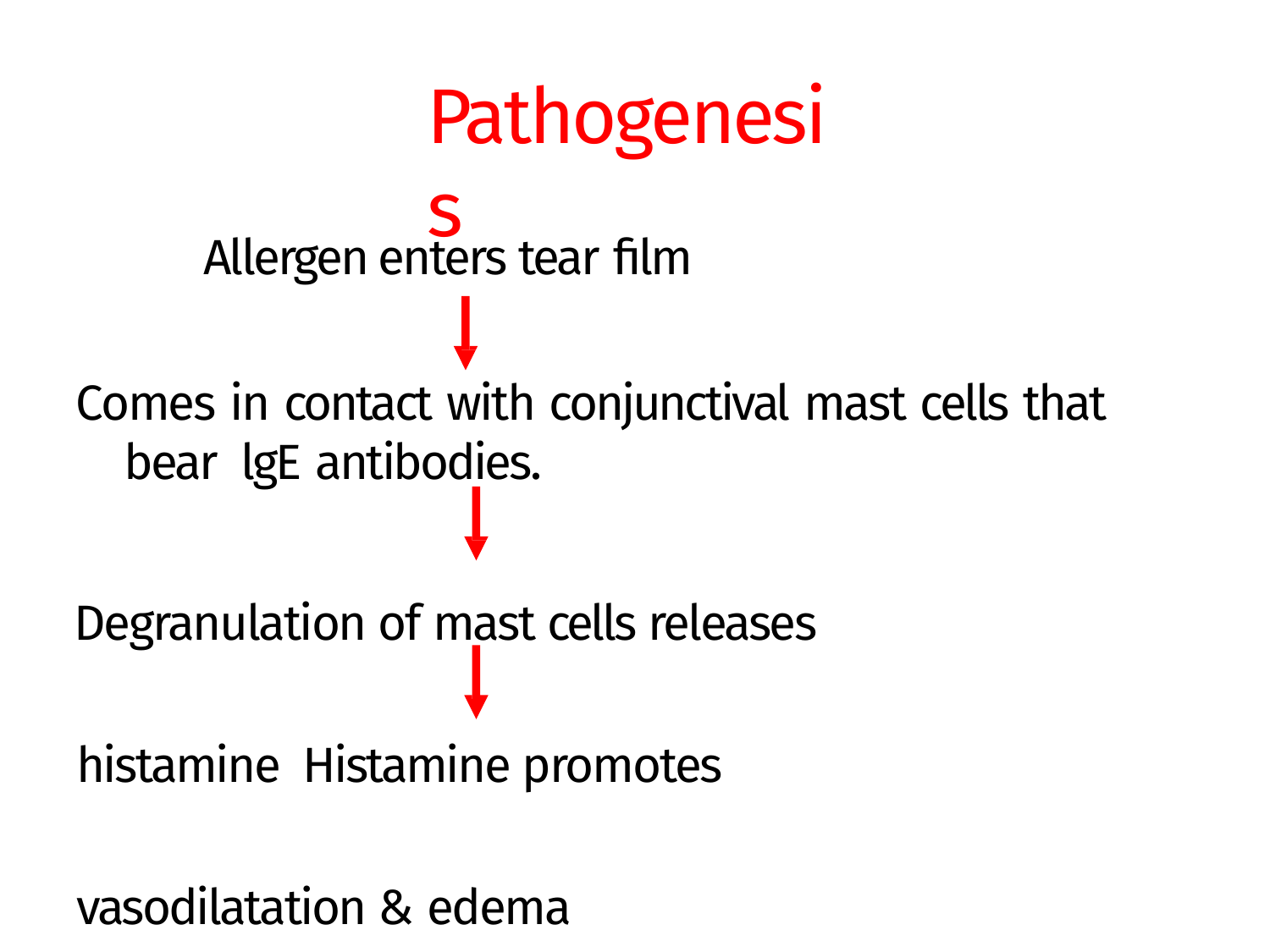

# Pathogenesis
Allergen enters tear film

Comes in contact with conjunctival mast cells that bear  lgE antibodies.
Degranulation of mast cells releases histamine  Histamine promotes vasodilatation & edema